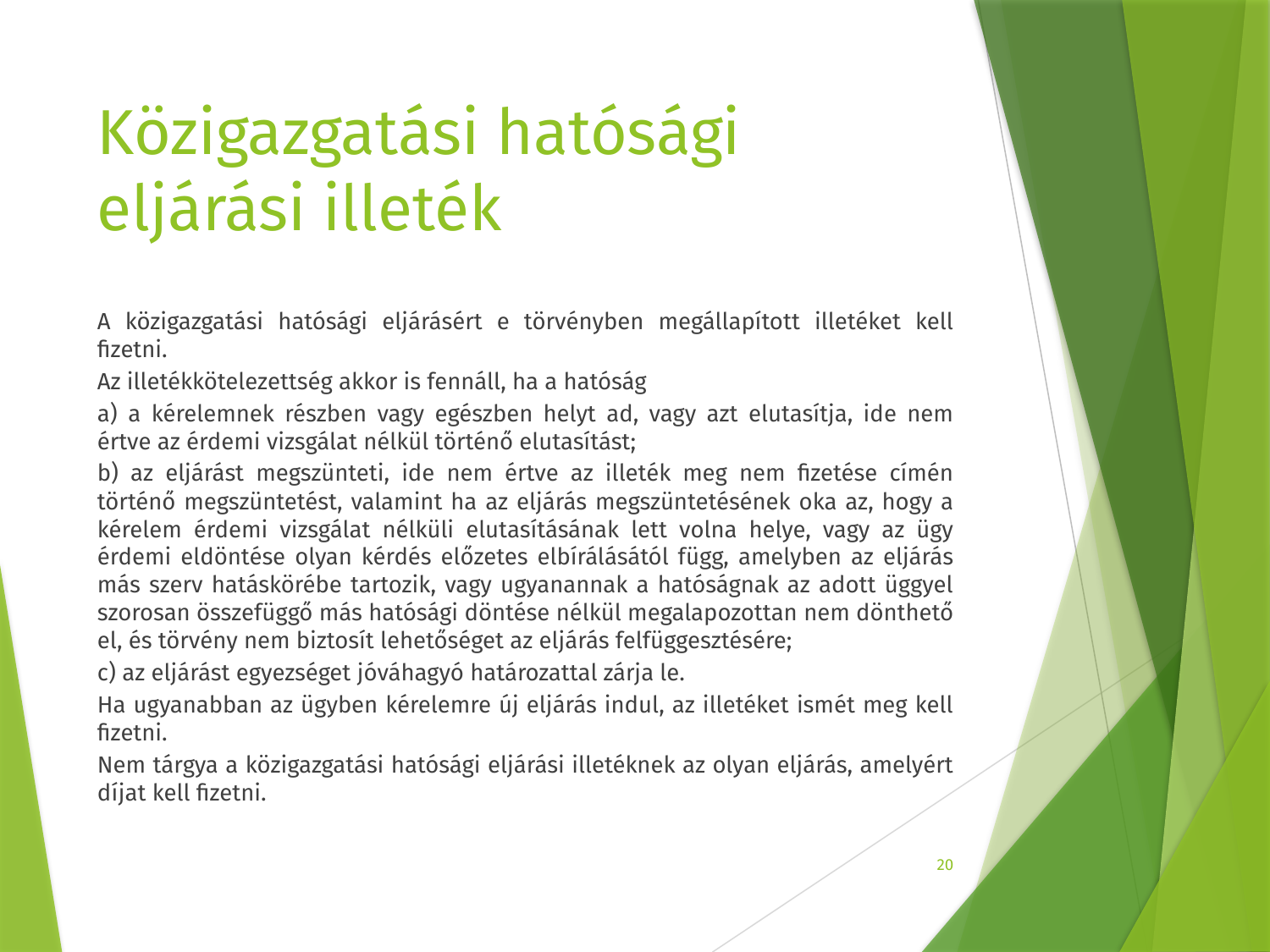

# Közigazgatási hatósági eljárási illeték
A közigazgatási hatósági eljárásért e törvényben megállapított illetéket kell fizetni.
Az illetékkötelezettség akkor is fennáll, ha a hatóság
a) a kérelemnek részben vagy egészben helyt ad, vagy azt elutasítja, ide nem értve az érdemi vizsgálat nélkül történő elutasítást;
b) az eljárást megszünteti, ide nem értve az illeték meg nem fizetése címén történő megszüntetést, valamint ha az eljárás megszüntetésének oka az, hogy a kérelem érdemi vizsgálat nélküli elutasításának lett volna helye, vagy az ügy érdemi eldöntése olyan kérdés előzetes elbírálásától függ, amelyben az eljárás más szerv hatáskörébe tartozik, vagy ugyanannak a hatóságnak az adott üggyel szorosan összefüggő más hatósági döntése nélkül megalapozottan nem dönthető el, és törvény nem biztosít lehetőséget az eljárás felfüggesztésére;
c) az eljárást egyezséget jóváhagyó határozattal zárja le.
Ha ugyanabban az ügyben kérelemre új eljárás indul, az illetéket ismét meg kell fizetni.
Nem tárgya a közigazgatási hatósági eljárási illetéknek az olyan eljárás, amelyért díjat kell fizetni.

20